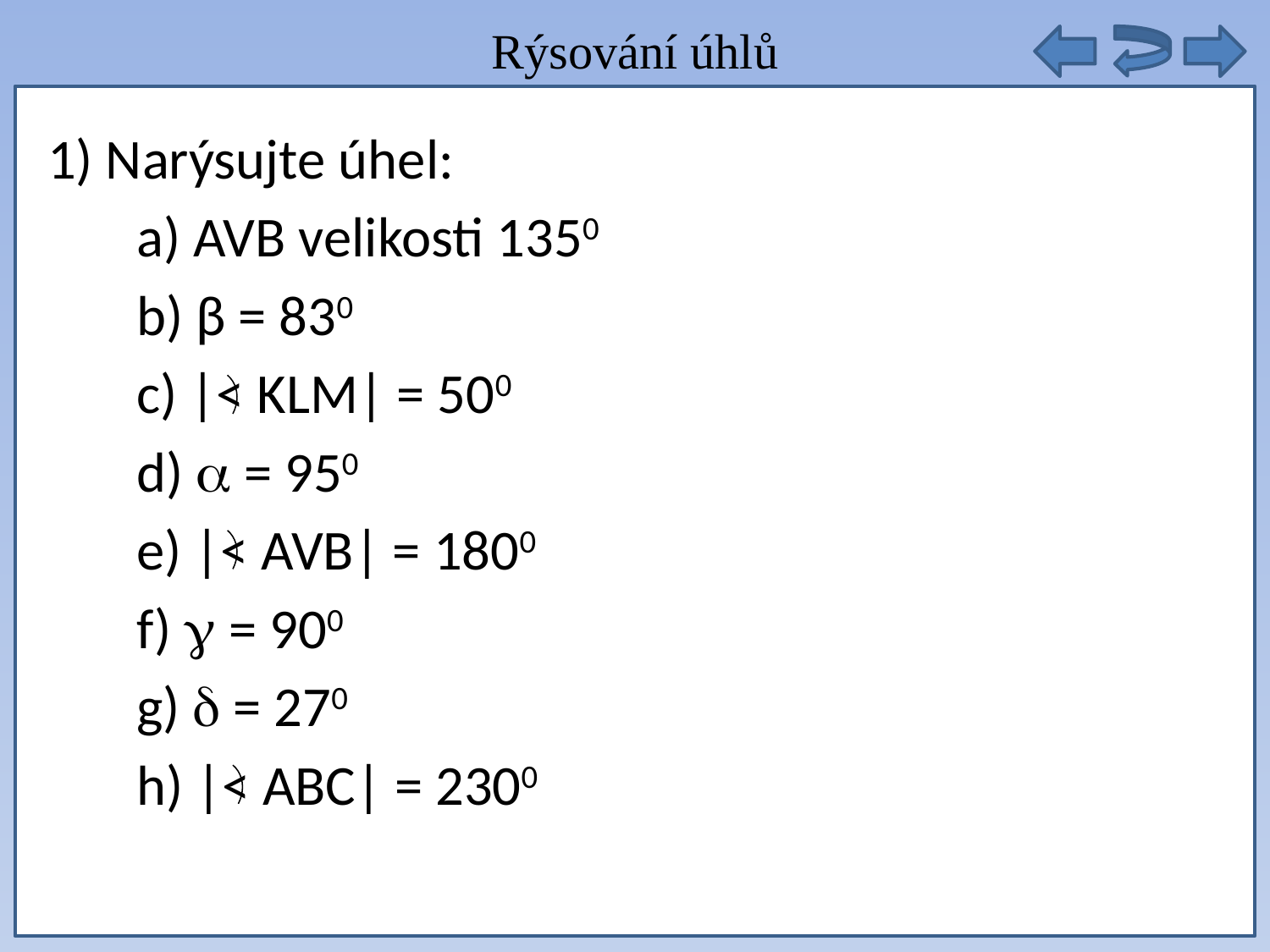

Rýsování úhlů

autobusy těchto linek ze zastávky vyjet opět současně
1) Narýsujte úhel:
       a) AVB velikosti 1350
       b) β = 830
       c) |< KLM| = 500
       d) α = 950
       e) |< AVB| = 1800
       f) γ = 900
       g) δ = 270
       h) |< ABC| = 2300